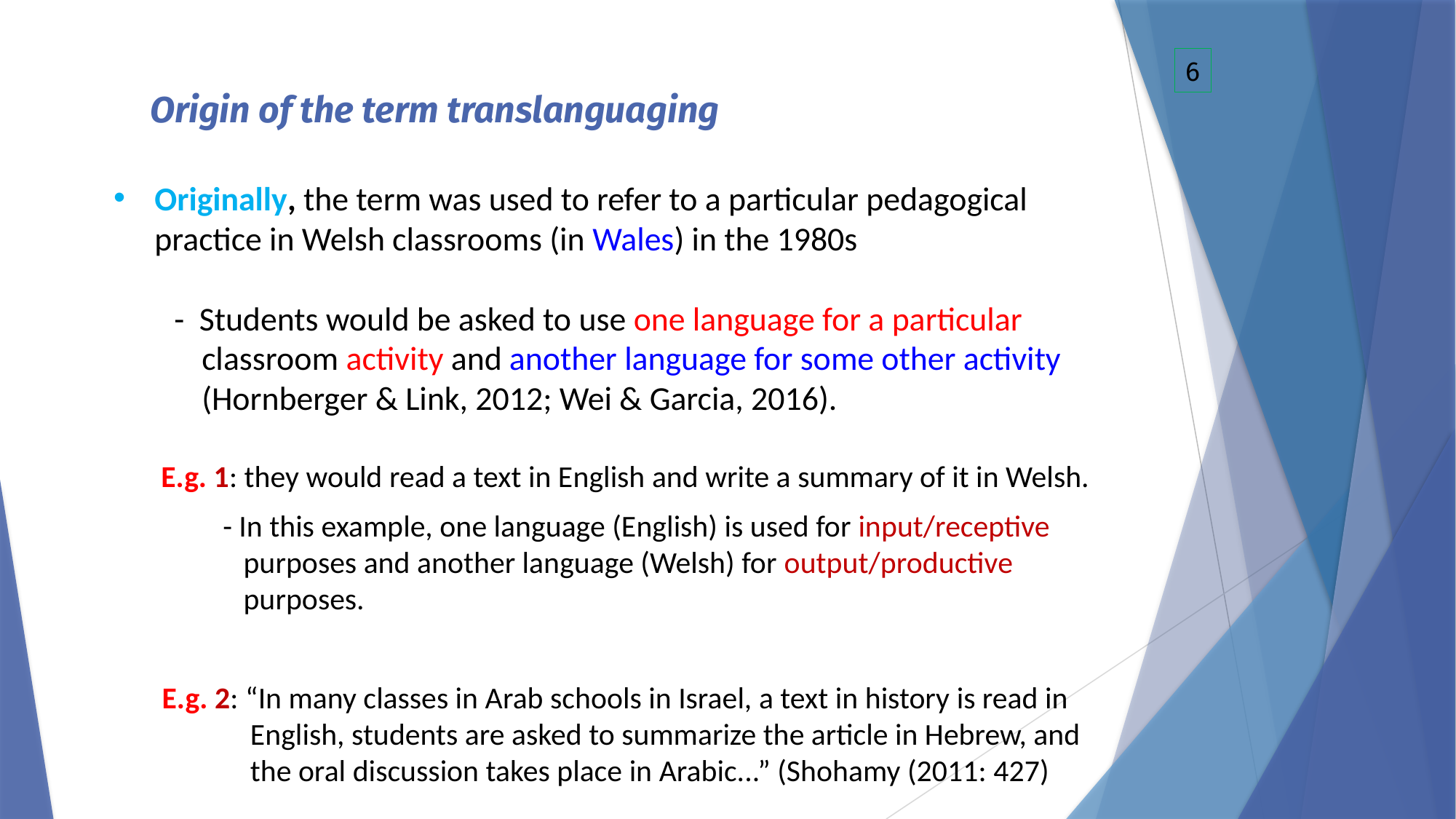

6
# Origin of the term translanguaging
Originally, the term was used to refer to a particular pedagogical practice in Welsh classrooms (in Wales) in the 1980s

-  Students would be asked to use one language for a particular classroom activity and another language for some other activity (Hornberger & Link, 2012; Wei & Garcia, 2016).

   E.g. 1: they would read a text in English and write a summary of it in Welsh.

- In this example, one language (English) is used for input/receptive purposes and another language (Welsh) for output/productive purposes.

E.g. 2: “In many classes in Arab schools in Israel, a text in history is read in English, students are asked to summarize the article in Hebrew, and the oral discussion takes place in Arabic...” (Shohamy (2011: 427)